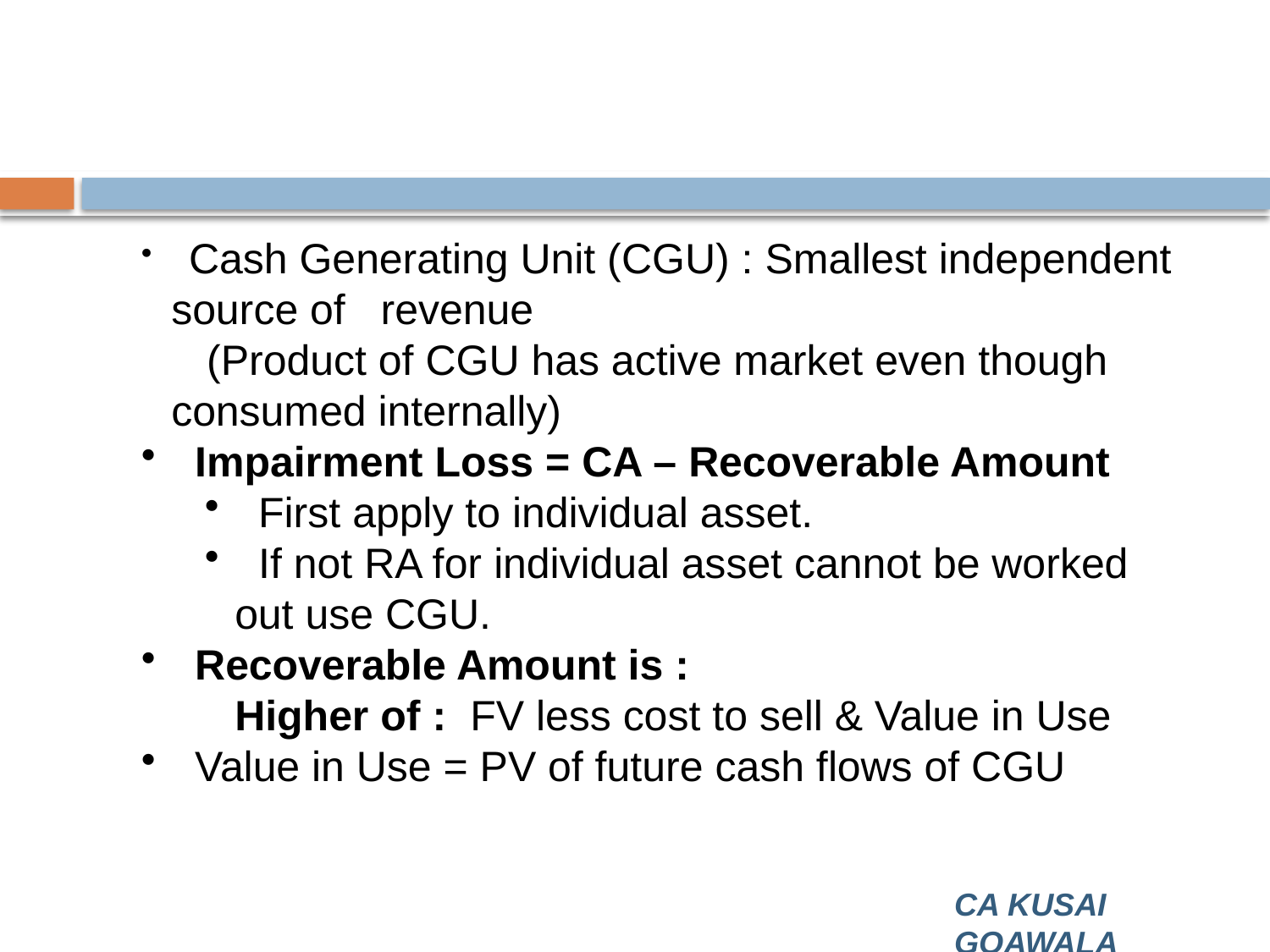

#
  Cash Generating Unit (CGU) : Smallest independent source of   revenue
   (Product of CGU has active market even though consumed internally)
  Impairment Loss = CA – Recoverable Amount
  First apply to individual asset.
  If not RA for individual asset cannot be worked out use CGU.
  Recoverable Amount is :
	Higher of :  FV less cost to sell & Value in Use
  Value in Use = PV of future cash flows of CGU
CA KUSAI GOAWALA